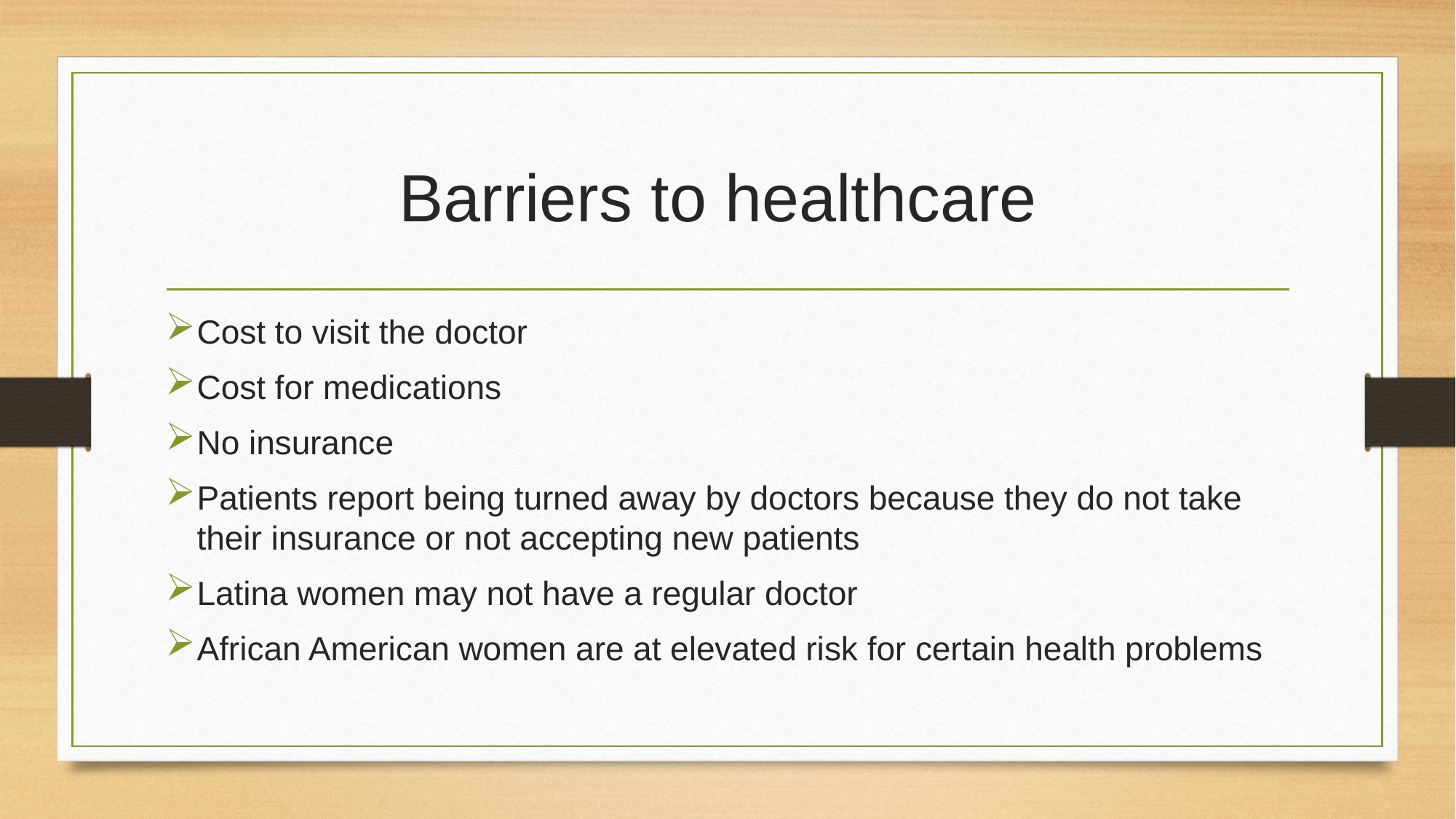

# Barriers to healthcare
Cost to visit the doctor
Cost for medications
No insurance
Patients report being turned away by doctors because they do not take their insurance or not accepting new patients
Latina women may not have a regular doctor
African American women are at elevated risk for certain health problems